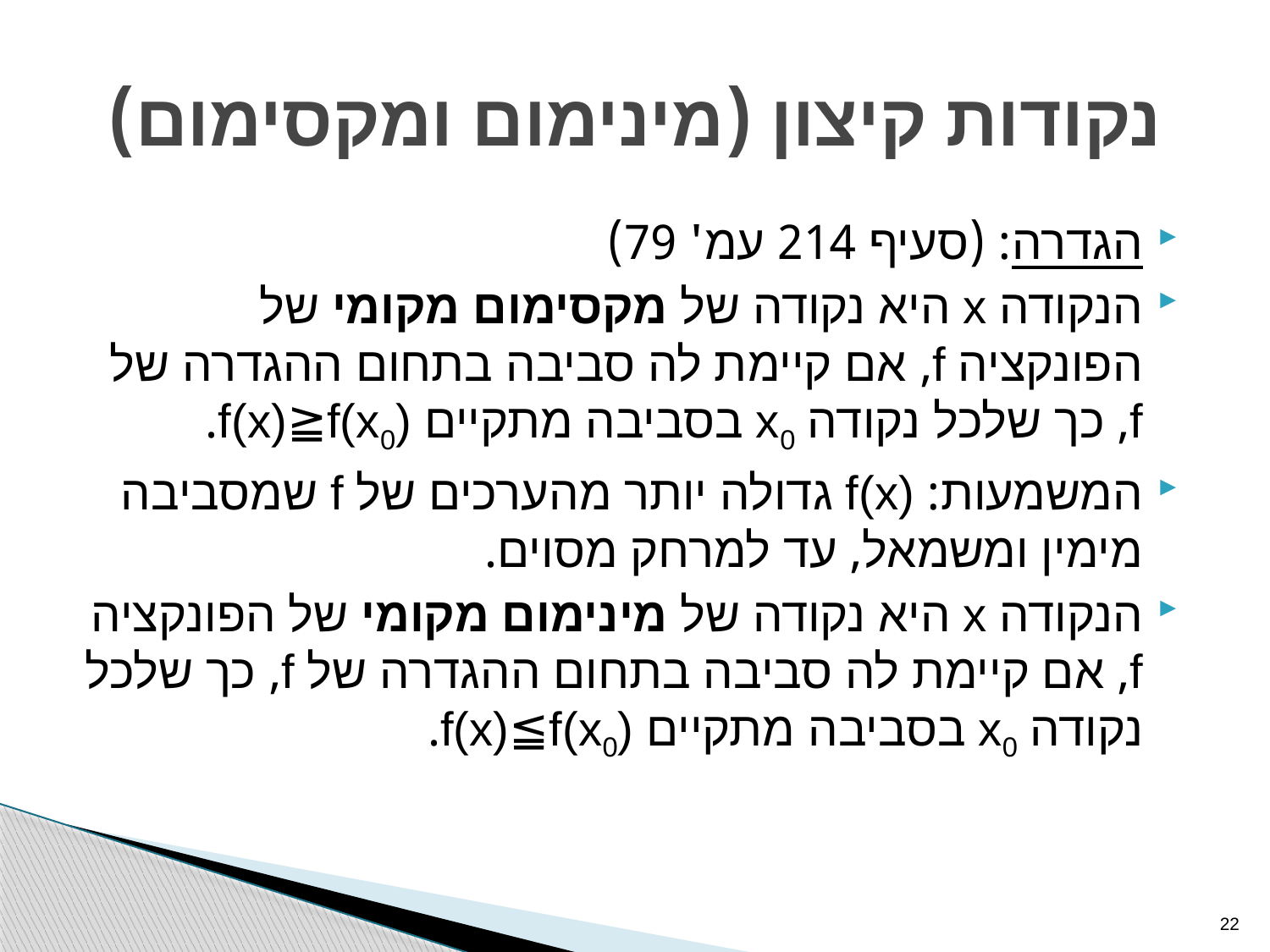

# נקודות קיצון (מינימום ומקסימום)
הגדרה: (סעיף 214 עמ' 79)
הנקודה x היא נקודה של מקסימום מקומי של הפונקציה f, אם קיימת לה סביבה בתחום ההגדרה של f, כך שלכל נקודה x0 בסביבה מתקיים f(x)≧f(x0).
המשמעות: f(x) גדולה יותר מהערכים של f שמסביבה מימין ומשמאל, עד למרחק מסוים.
הנקודה x היא נקודה של מינימום מקומי של הפונקציה f, אם קיימת לה סביבה בתחום ההגדרה של f, כך שלכל נקודה x0 בסביבה מתקיים f(x)≦f(x0).

22